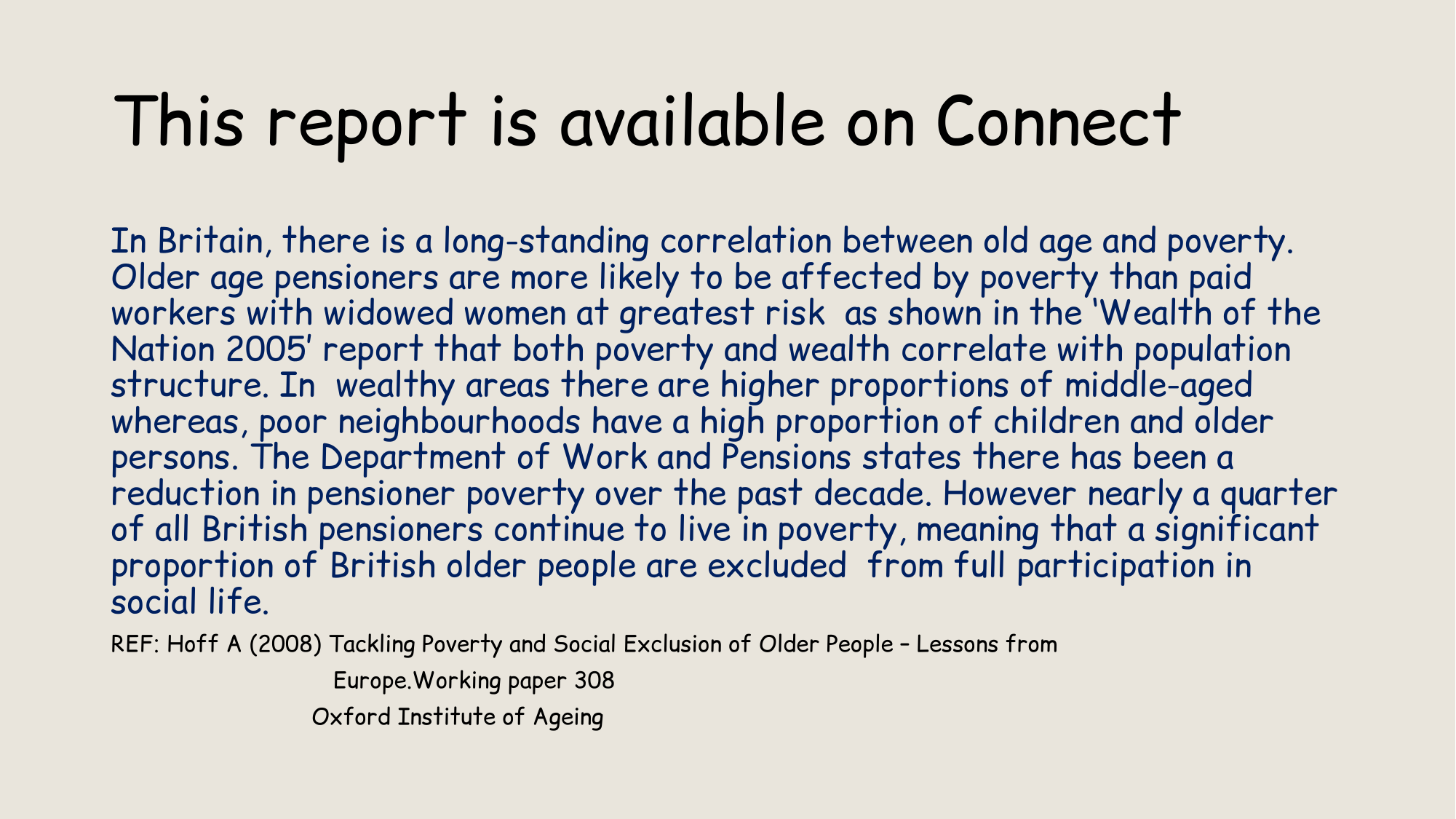

# This report is available on Connect
In Britain, there is a long-standing correlation between old age and poverty. Older age pensioners are more likely to be affected by poverty than paid workers with widowed women at greatest risk  as shown in the ‘Wealth of the Nation 2005’ report that both poverty and wealth correlate with population structure. In  wealthy areas there are higher proportions of middle-aged whereas, poor neighbourhoods have a high proportion of children and older persons. The Department of Work and Pensions states there has been a reduction in pensioner poverty over the past decade. However nearly a quarter of all British pensioners continue to live in poverty, meaning that a significant proportion of British older people are excluded  from full participation in social life.
REF: Hoff A (2008) Tackling Poverty and Social Exclusion of Older People – Lessons from
                                 Europe.Working paper 308
	                 Oxford Institute of Ageing